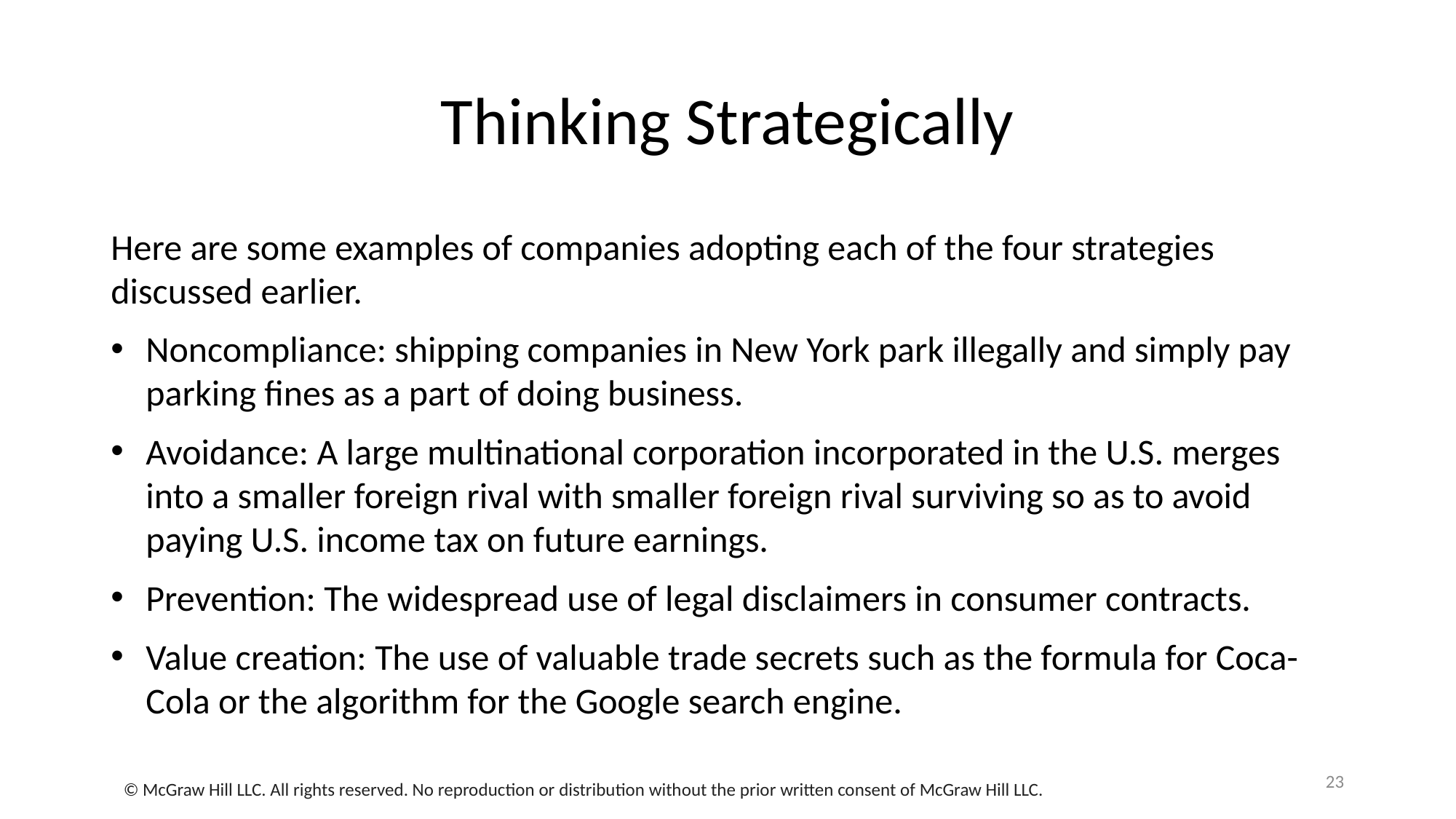

# Thinking Strategically
Here are some examples of companies adopting each of the four strategies discussed earlier.
Noncompliance: shipping companies in New York park illegally and simply pay parking fines as a part of doing business.
Avoidance: A large multinational corporation incorporated in the U.S. merges into a smaller foreign rival with smaller foreign rival surviving so as to avoid paying U.S. income tax on future earnings.
Prevention: The widespread use of legal disclaimers in consumer contracts.
Value creation: The use of valuable trade secrets such as the formula for Coca-Cola or the algorithm for the Google search engine.
23